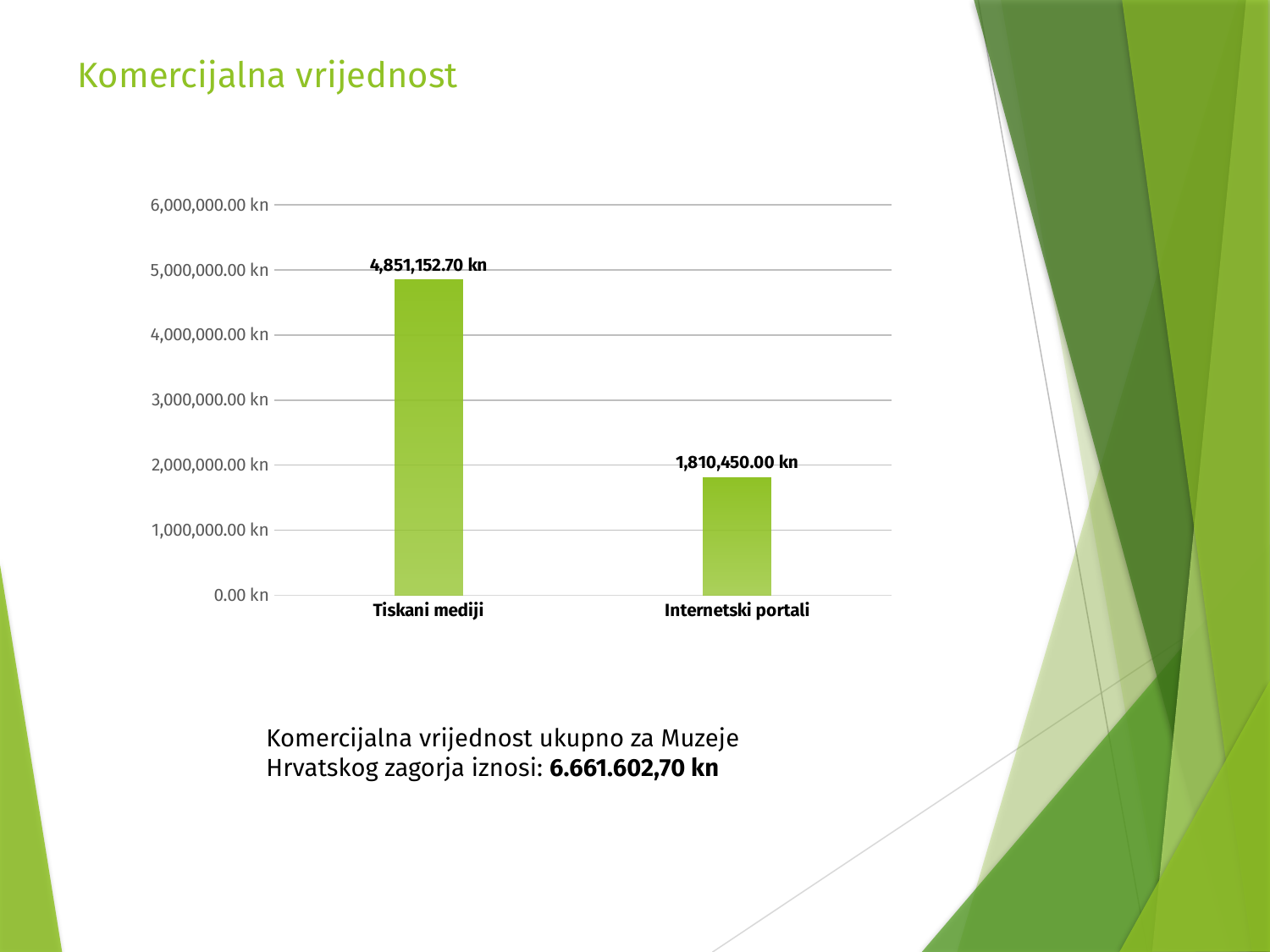

# Komercijalna vrijednost

### Chart

| Category | Komercijalna vrijednost |
|---|---|
| Tiskani mediji | 4851152.7 |
| Internetski portali | 1810450.0 |
Komercijalna vrijednost ukupno za Muzeje Hrvatskog zagorja iznosi: 6.661.602,70 kn